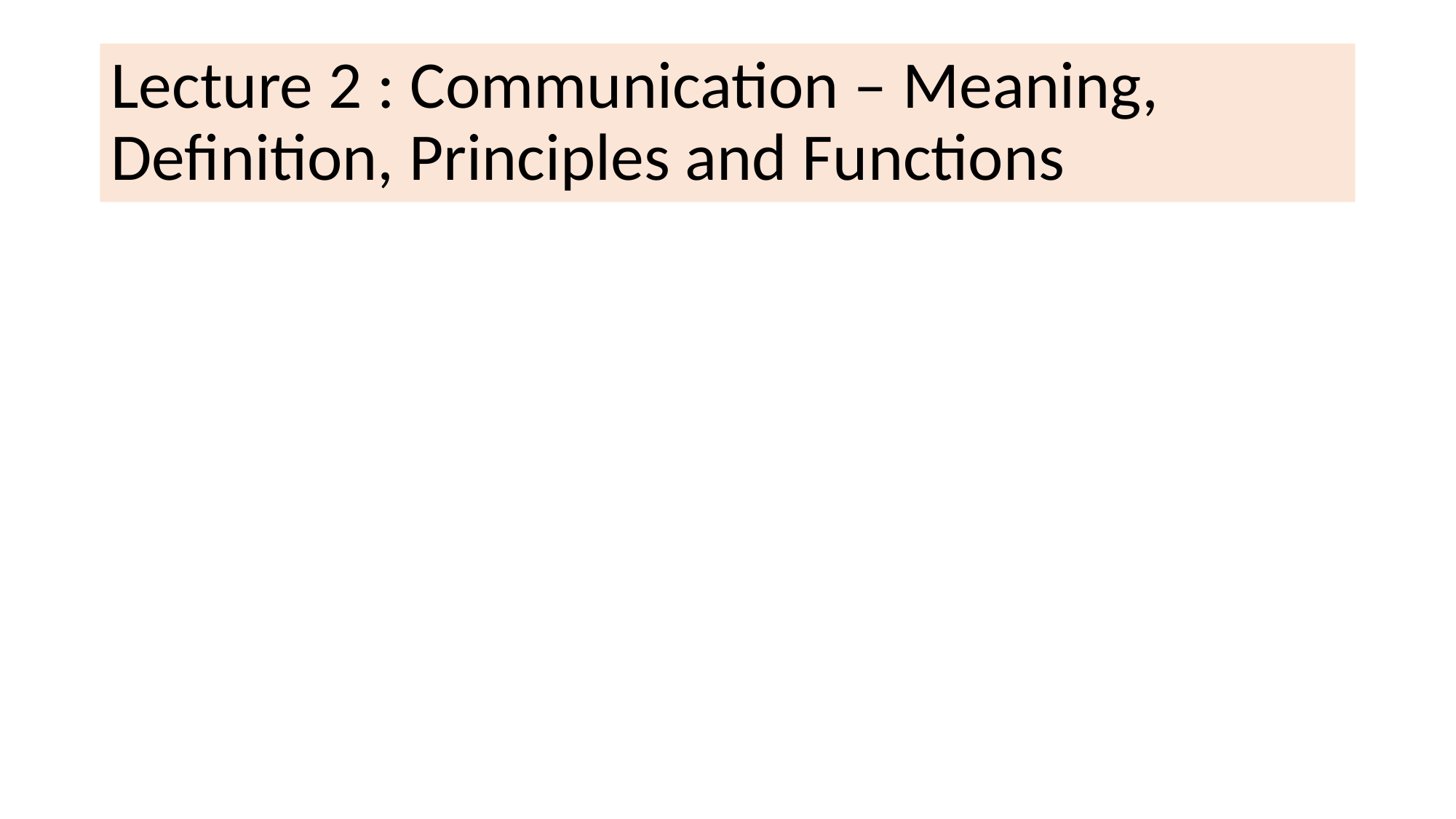

# Lecture 2 : Communication – Meaning, Definition, Principles and Functions